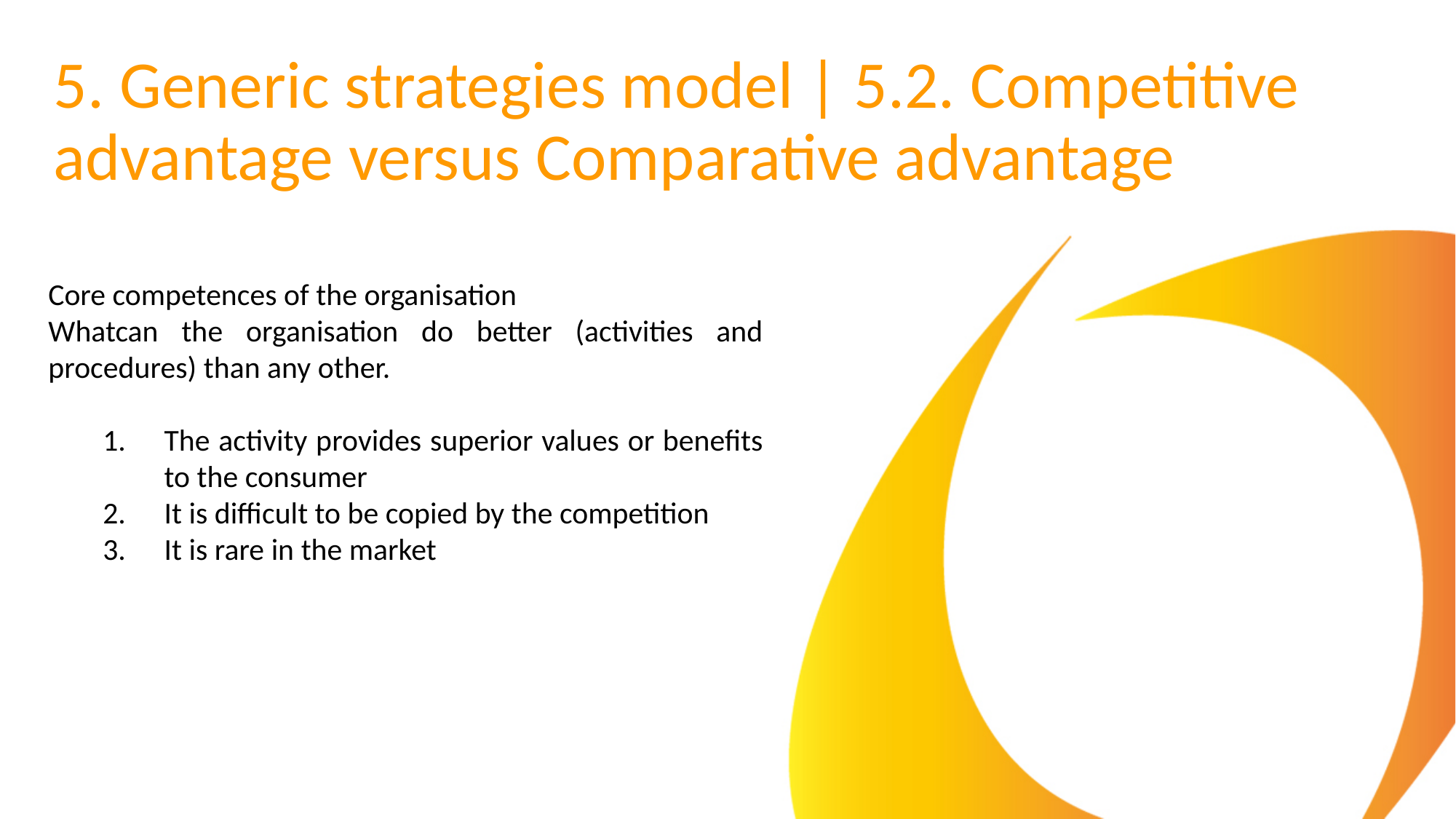

# 5. Generic strategies model | 5.2. Competitive advantage versus Comparative advantage
Core competences of the organisation
Whatcan the organisation do better (activities and procedures) than any other.

The activity provides superior values or benefits to the consumer
It is difficult to be copied by the competition
It is rare in the market